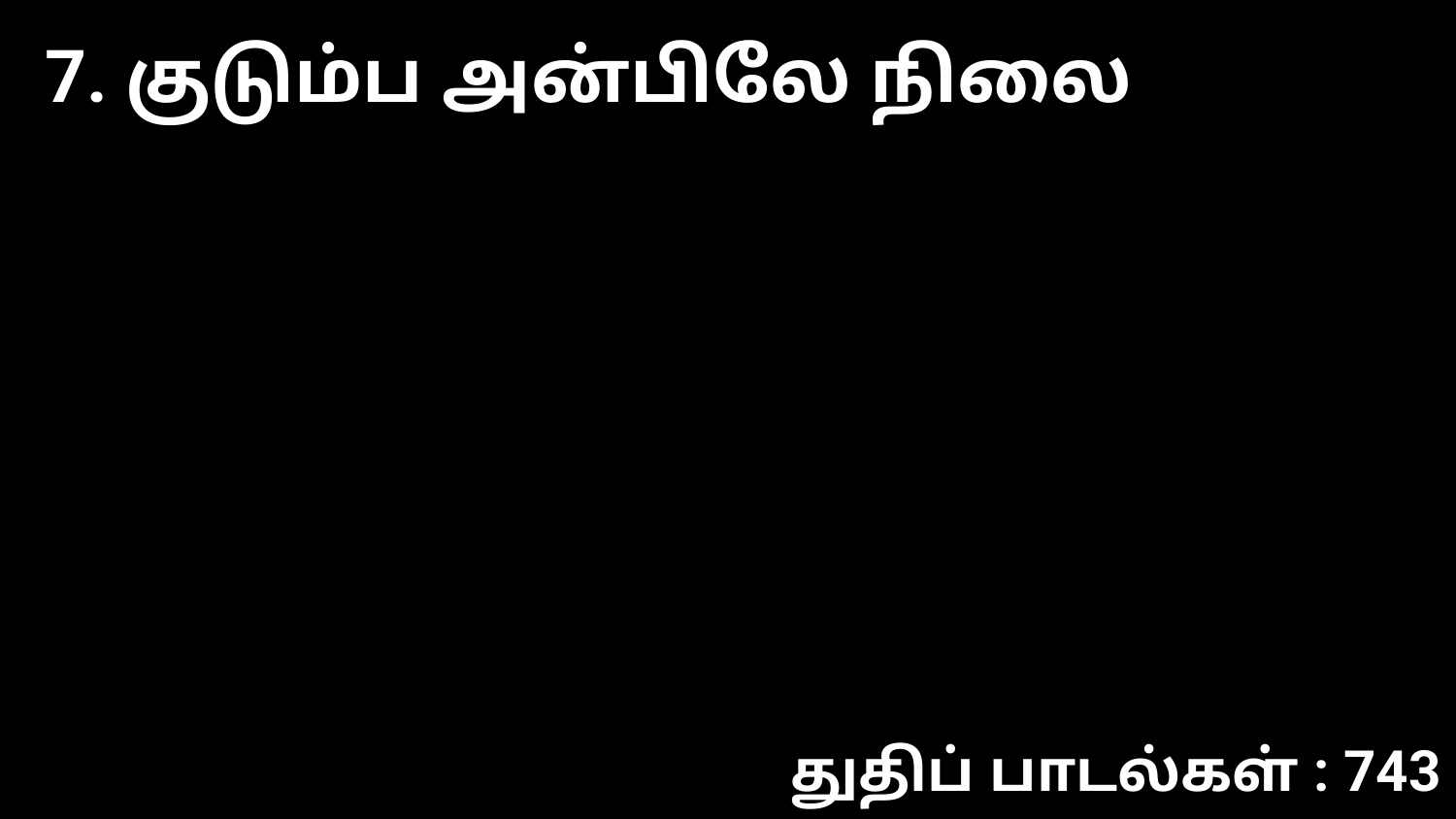

7. குடும்ப அன்பிலே நிலை
துதிப் பாடல்கள் : 743